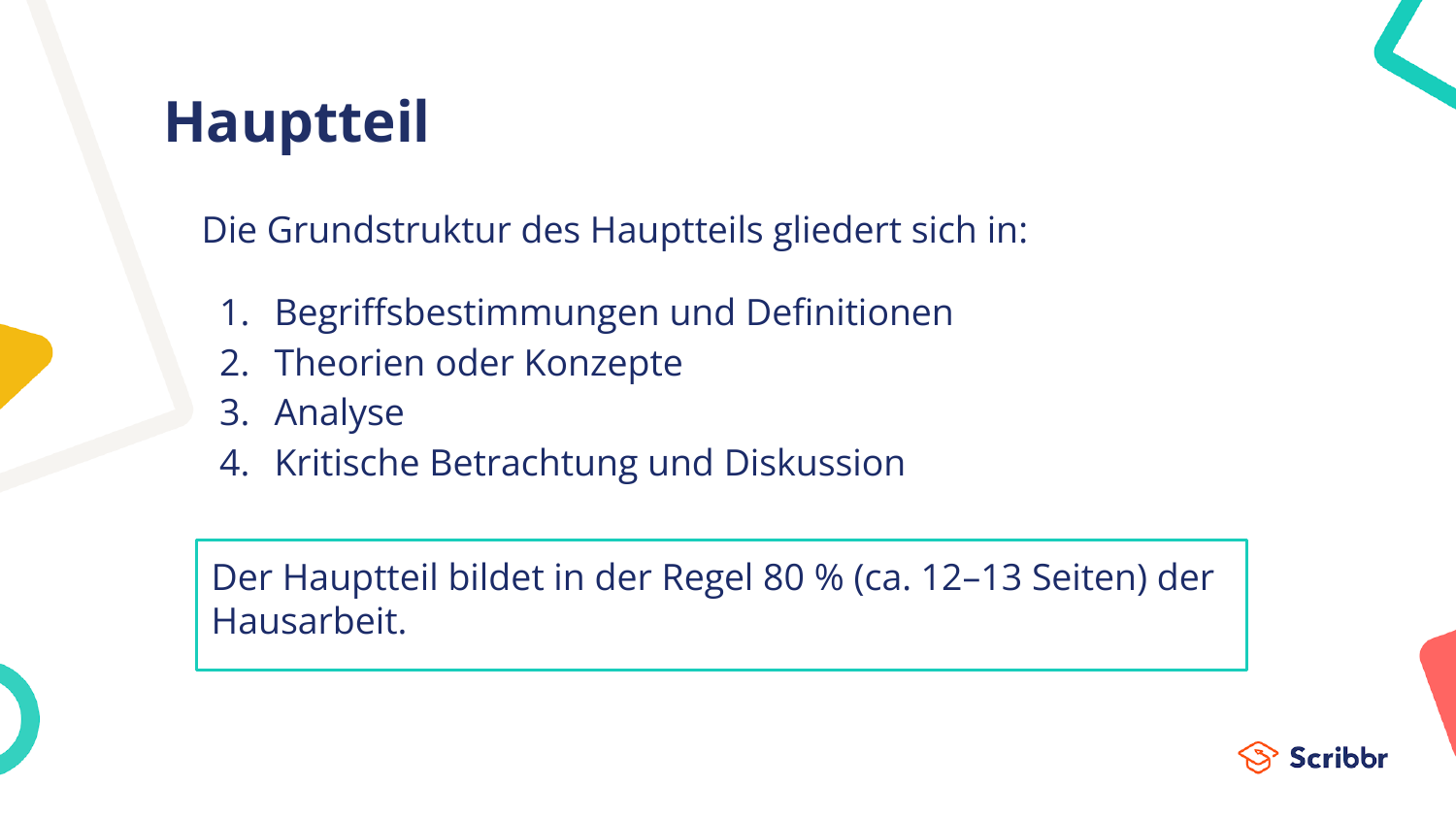

# Hauptteil
Die Grundstruktur des Hauptteils gliedert sich in:
Begriffsbestimmungen und Definitionen
Theorien oder Konzepte
Analyse
Kritische Betrachtung und Diskussion

Der Hauptteil bildet in der Regel 80 % (ca. 12–13 Seiten) der Hausarbeit.